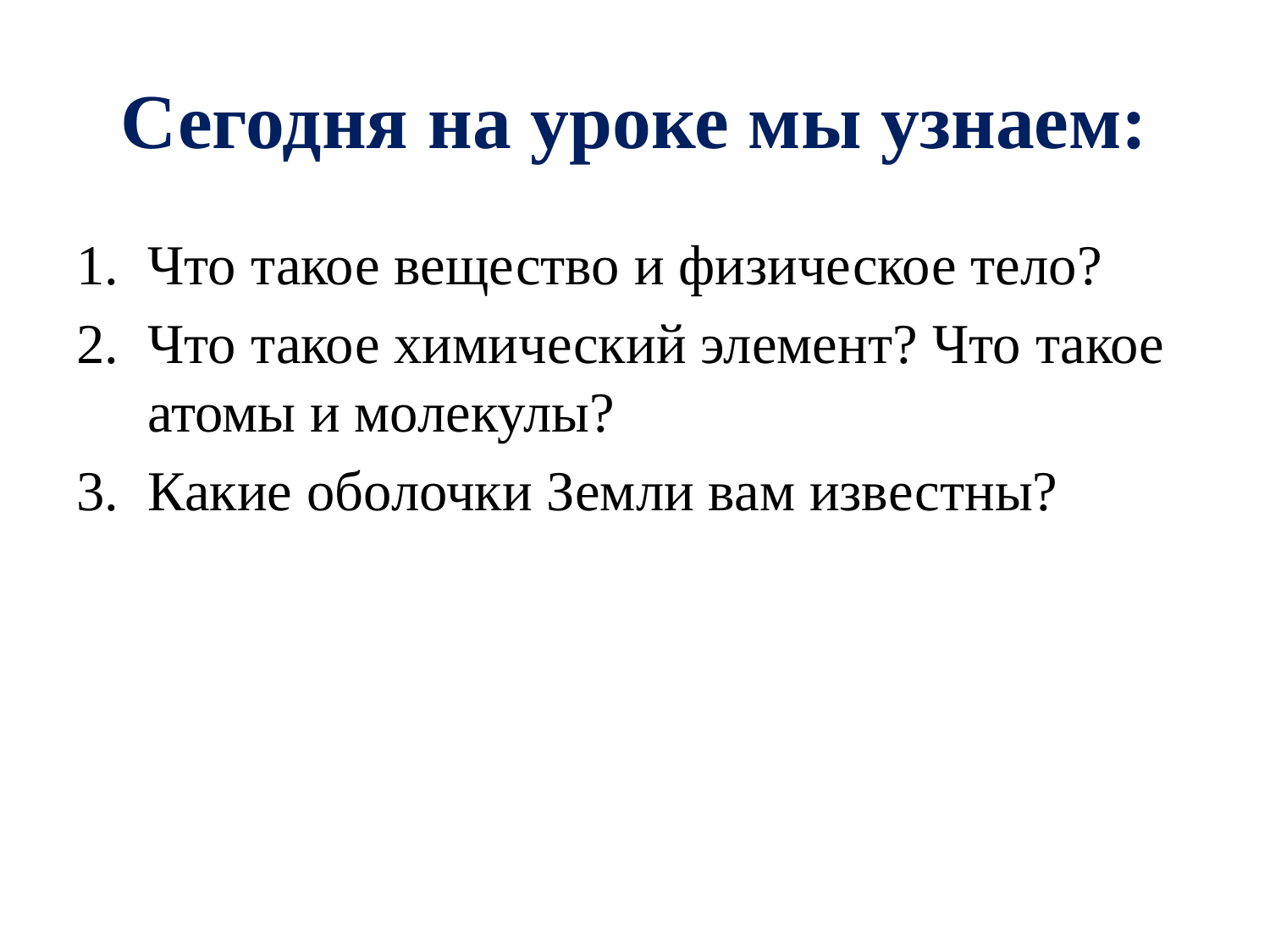

# Сегодня на уроке мы узнаем:
Что такое вещество и физическое тело?
Что такое химический элемент? Что такое атомы и молекулы?
Какие оболочки Земли вам известны?